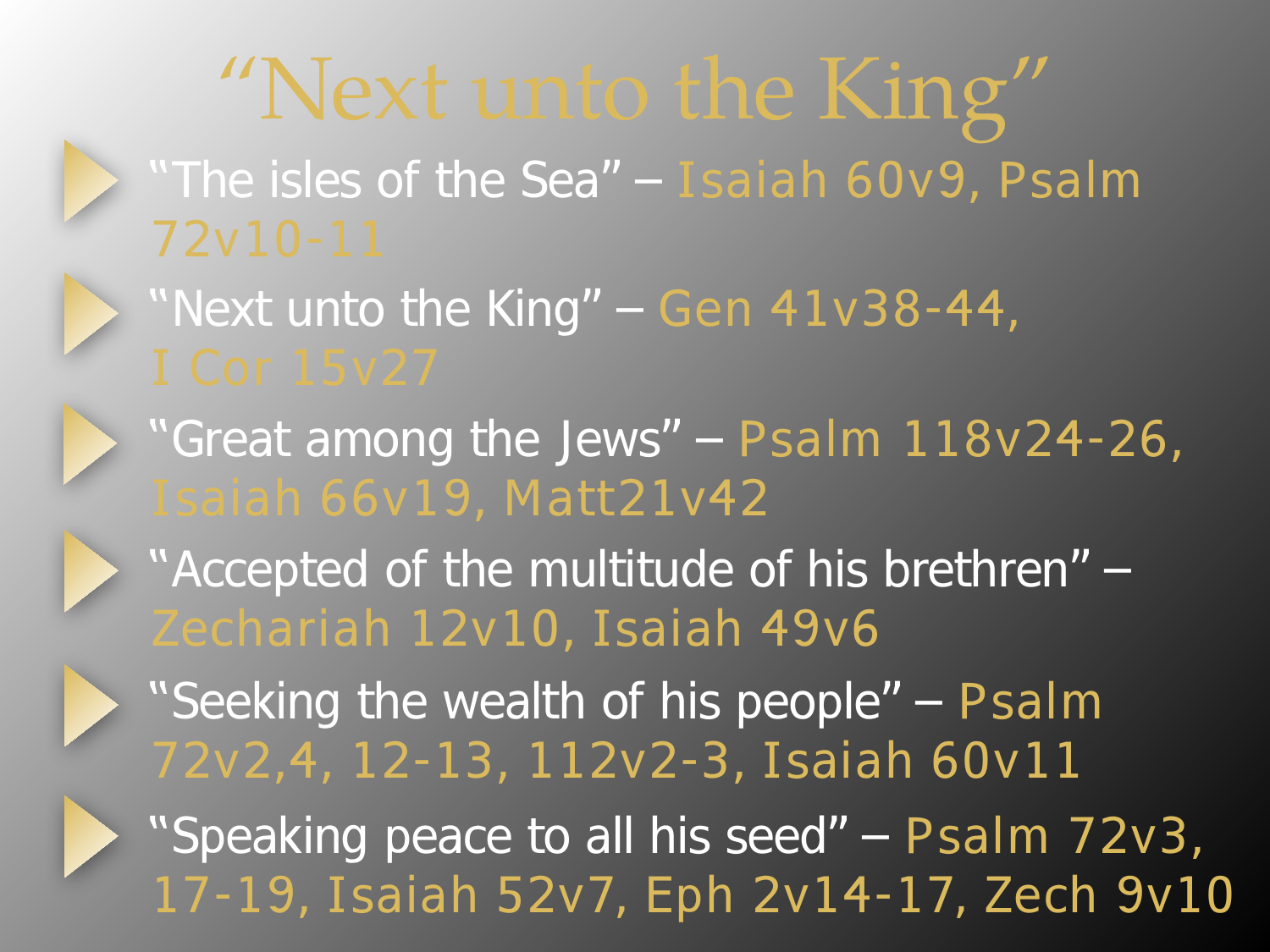

# “Next unto the King”
“The isles of the Sea” – Isaiah 60v9, Psalm 72v10-11

“Next unto the King” – Gen 41v38-44,
I Cor 15v27

“Great among the Jews” – Psalm 118v24-26, Isaiah 66v19, Matt21v42

“Accepted of the multitude of his brethren” – Zechariah 12v10, Isaiah 49v6

“Seeking the wealth of his people” – Psalm 72v2,4, 12-13, 112v2-3, Isaiah 60v11

“Speaking peace to all his seed” – Psalm 72v3, 17-19, Isaiah 52v7, Eph 2v14-17, Zech 9v10